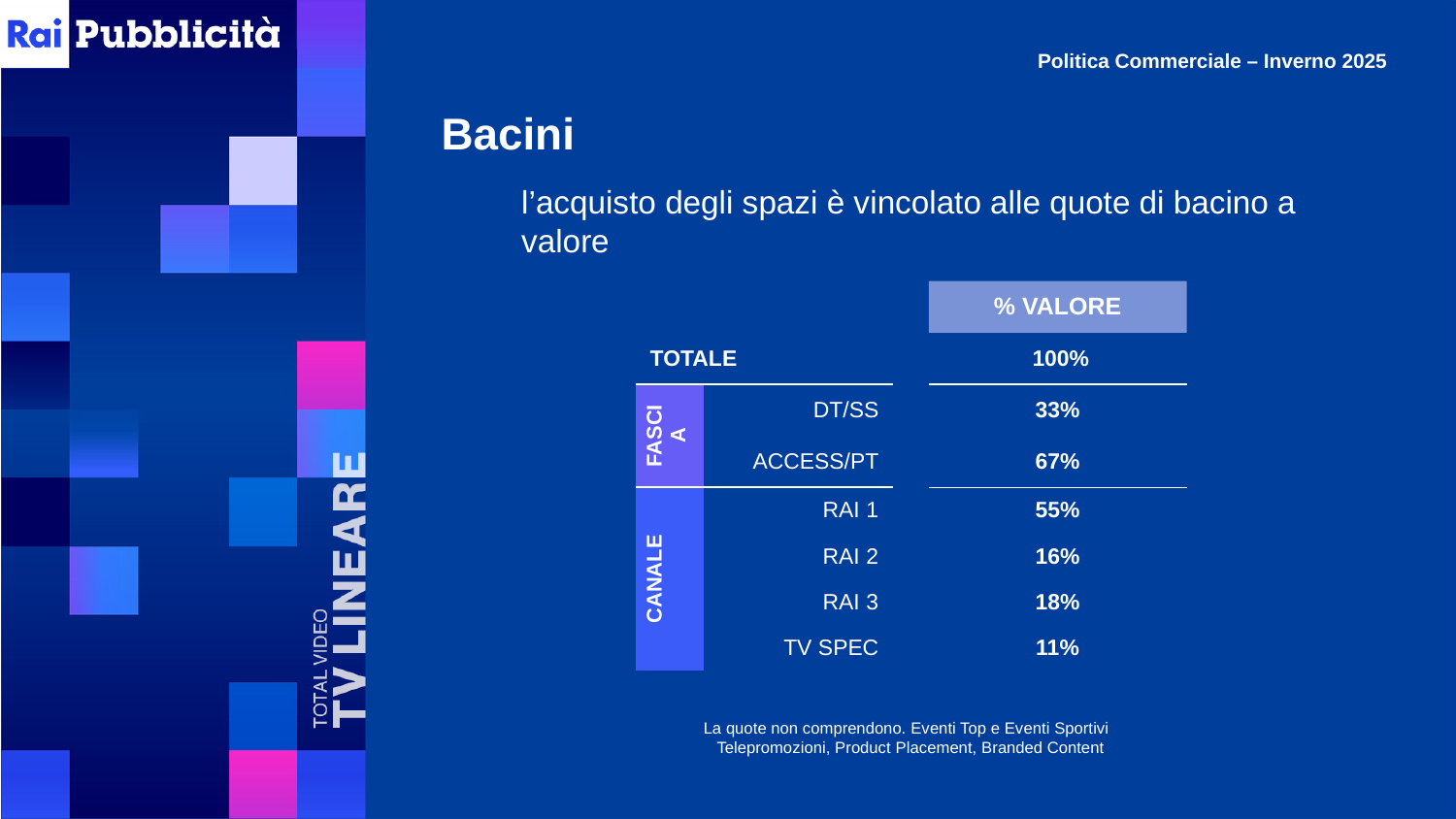

Bacini
l’acquisto degli spazi è vincolato alle quote di bacino a valore
|  |  |
| --- | --- |
| TOTALE |  |
| FASCIA | DT/SS |
|  | ACCESS/PT |
| CANALE | RAI 1 |
|  | RAI 2 |
|  | RAI 3 |
|  | TV SPEC |
| % VALORE |
| --- |
| 100% |
| 33% |
| 67% |
| 55% |
| 16% |
| 18% |
| 11% |
La quote non comprendono. Eventi Top e Eventi Sportivi Telepromozioni, Product Placement, Branded Content